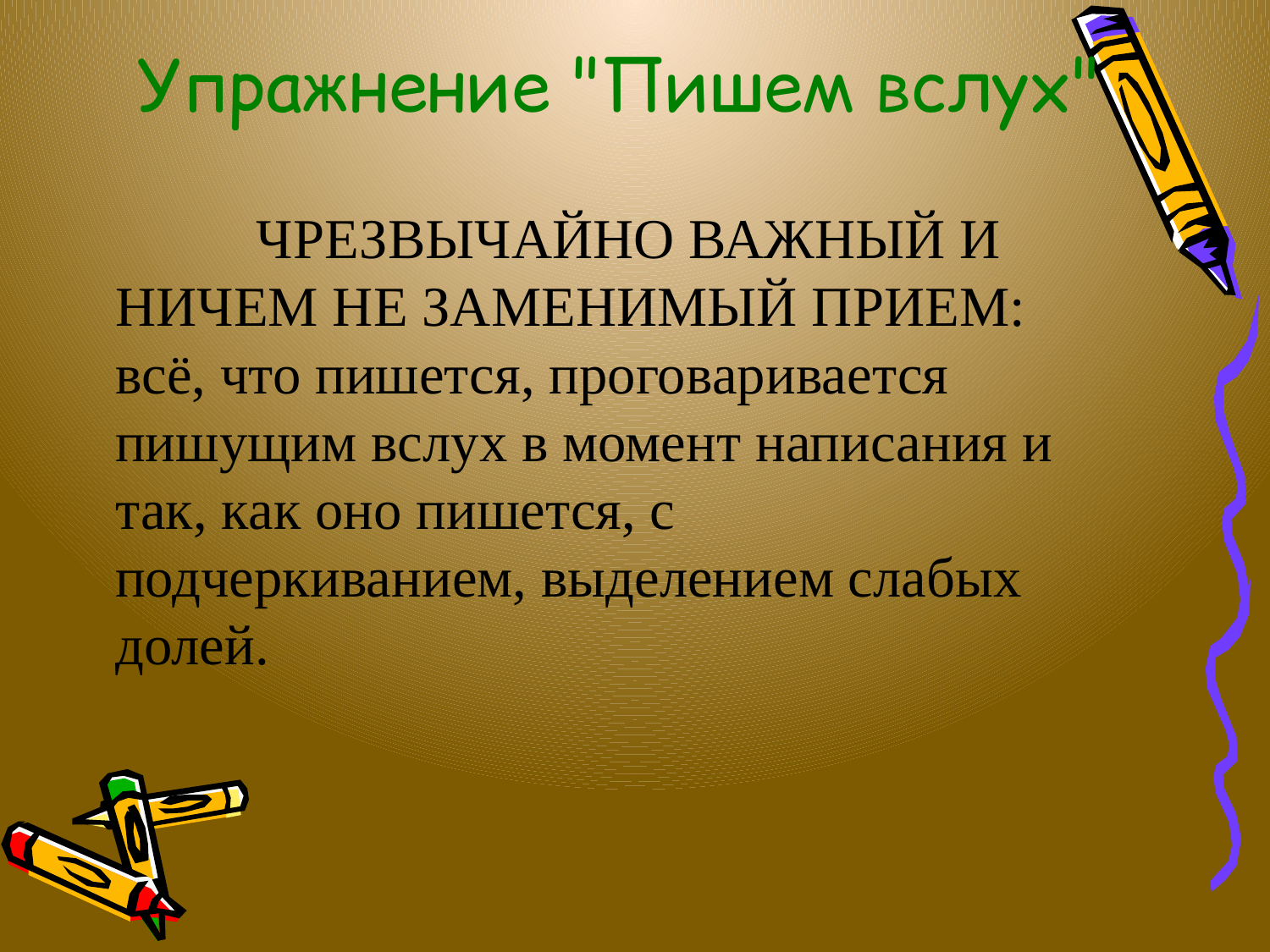

# Упражнение "Пишем вслух"
  		 ЧРЕЗВЫЧАЙНО ВАЖНЫЙ И НИЧЕМ НЕ ЗАМЕНИМЫЙ ПРИЕМ: всё, что пишется, проговаривается пишущим вслух в момент написания и так, как оно пишется, с подчеркиванием, выделением слабых долей.